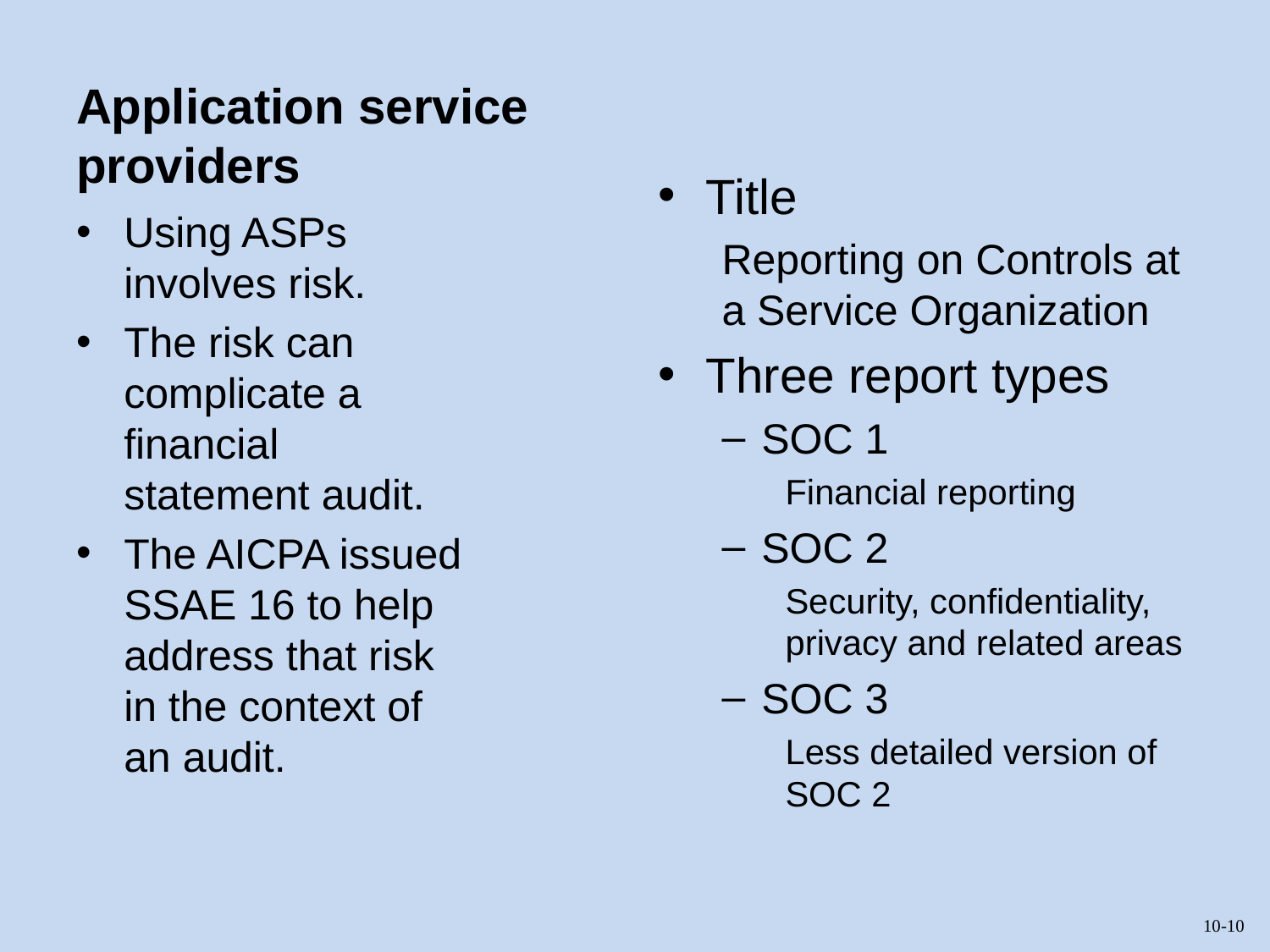

# Application service providers
Title
Reporting on Controls at a Service Organization
Three report types
SOC 1
Financial reporting
SOC 2
Security, confidentiality, privacy and related areas
SOC 3
Less detailed version of SOC 2

Using ASPs involves risk.
The risk can complicate a financial statement audit.
The AICPA issued SSAE 16 to help address that risk in the context of an audit.